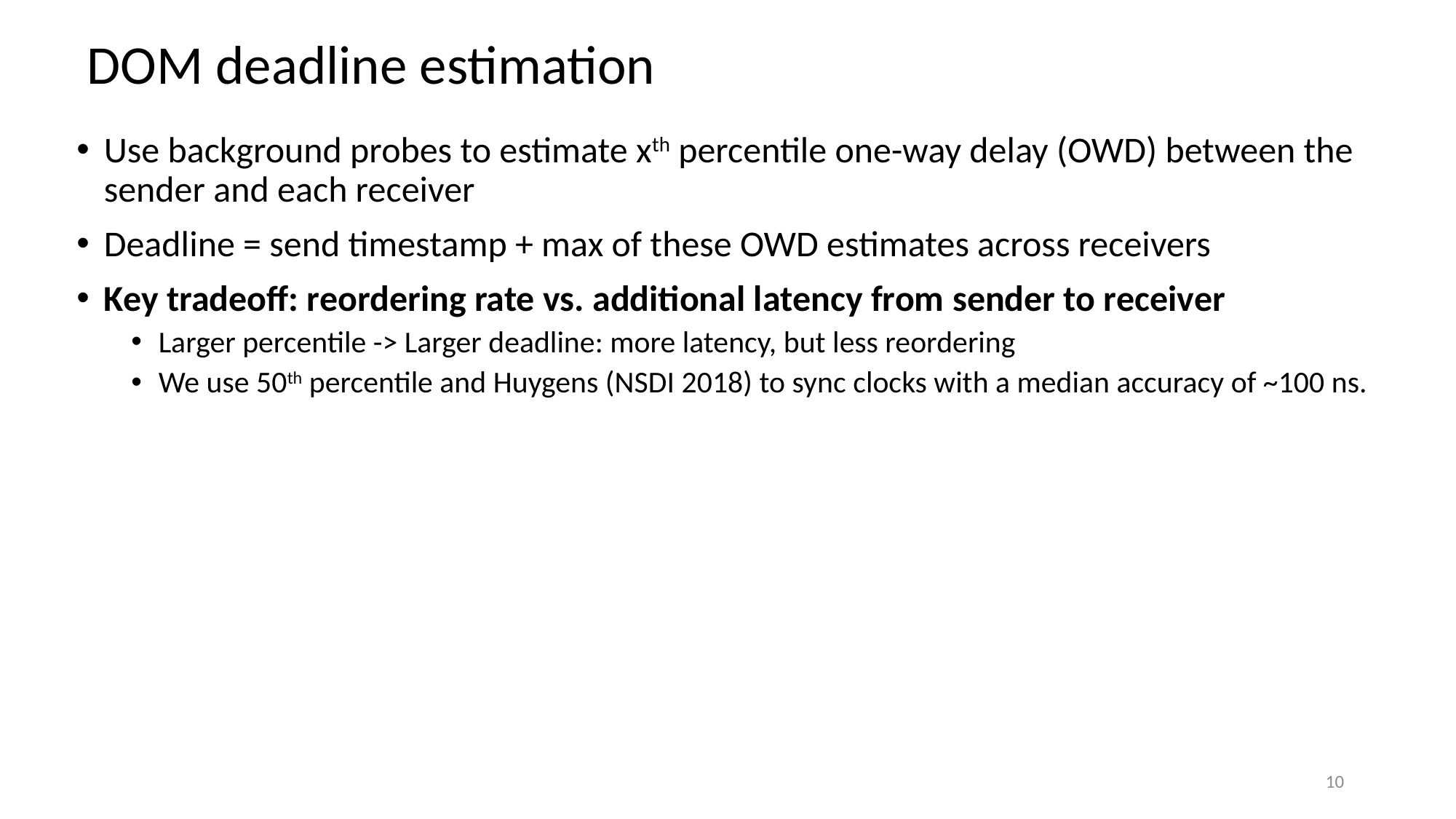

DOM deadline estimation
Use background probes to estimate xth percentile one-way delay (OWD) between the sender and each receiver
Deadline = send timestamp + max of these OWD estimates across receivers
Key tradeoff: reordering rate vs. additional latency from sender to receiver
Larger percentile -> Larger deadline: more latency, but less reordering
We use 50th percentile and Huygens (NSDI 2018) to sync clocks with a median accuracy of ~100 ns.

10